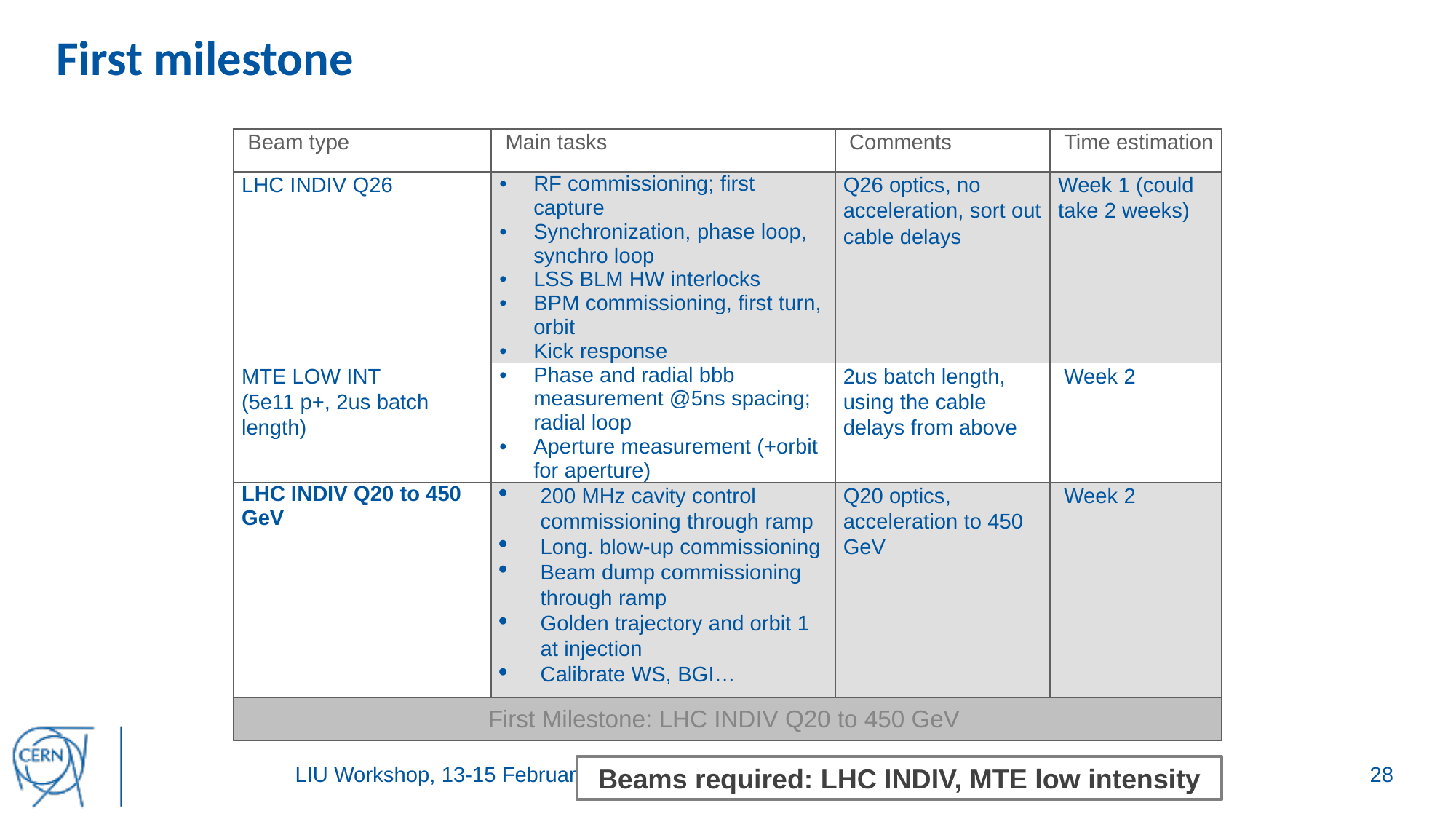

# First milestone
| Beam type | Main tasks | Comments | Time estimation |
| --- | --- | --- | --- |
| LHC INDIV Q26 | RF commissioning; first capture Synchronization, phase loop, synchro loop LSS BLM HW interlocks BPM commissioning, first turn, orbit Kick response | Q26 optics, no acceleration, sort out cable delays | Week 1 (could take 2 weeks) |
| MTE LOW INT (5e11 p+, 2us batch length) | Phase and radial bbb measurement @5ns spacing; radial loop Aperture measurement (+orbit for aperture) | 2us batch length, using the cable delays from above | Week 2 |
| LHC INDIV Q20 to 450 GeV | 200 MHz cavity control commissioning through ramp Long. blow-up commissioning Beam dump commissioning through ramp Golden trajectory and orbit 1 at injection Calibrate WS, BGI… | Q20 optics, acceleration to 450 GeV | Week 2 |
| First Milestone: LHC INDIV Q20 to 450 GeV |  |  |  |
LIU Workshop, 13-15 February 2019
Kevin Li
28
Beams required: LHC INDIV, MTE low intensity